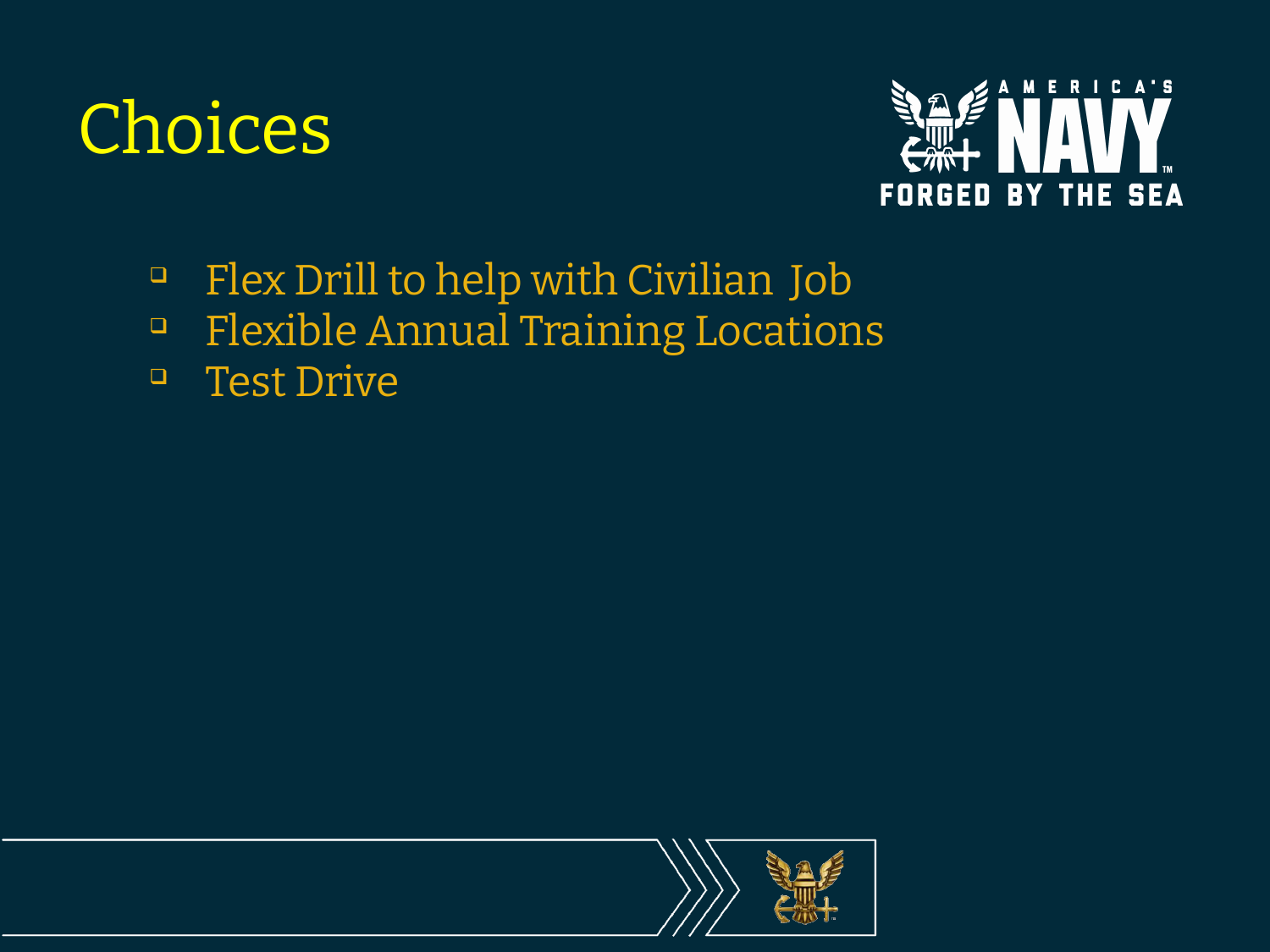

Choices
 Flex Drill to help with Civilian  Job
 Flexible Annual Training Locations
 Test Drive